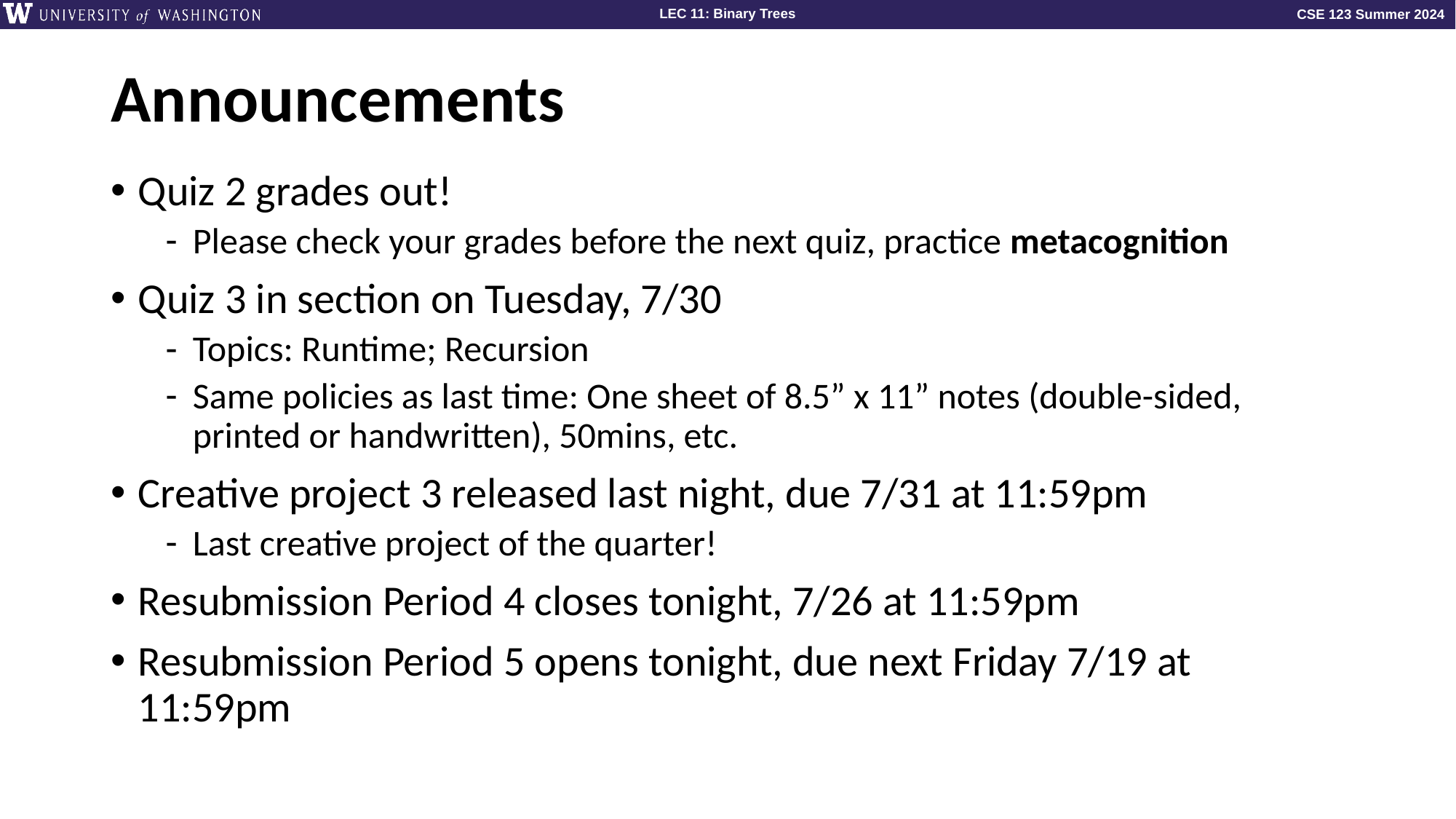

# Announcements
Quiz 2 grades out!
Please check your grades before the next quiz, practice metacognition
Quiz 3 in section on Tuesday, 7/30
Topics: Runtime; Recursion
Same policies as last time: One sheet of 8.5” x 11” notes (double-sided, printed or handwritten), 50mins, etc.
Creative project 3 released last night, due 7/31 at 11:59pm
Last creative project of the quarter!
Resubmission Period 4 closes tonight, 7/26 at 11:59pm
Resubmission Period 5 opens tonight, due next Friday 7/19 at 11:59pm